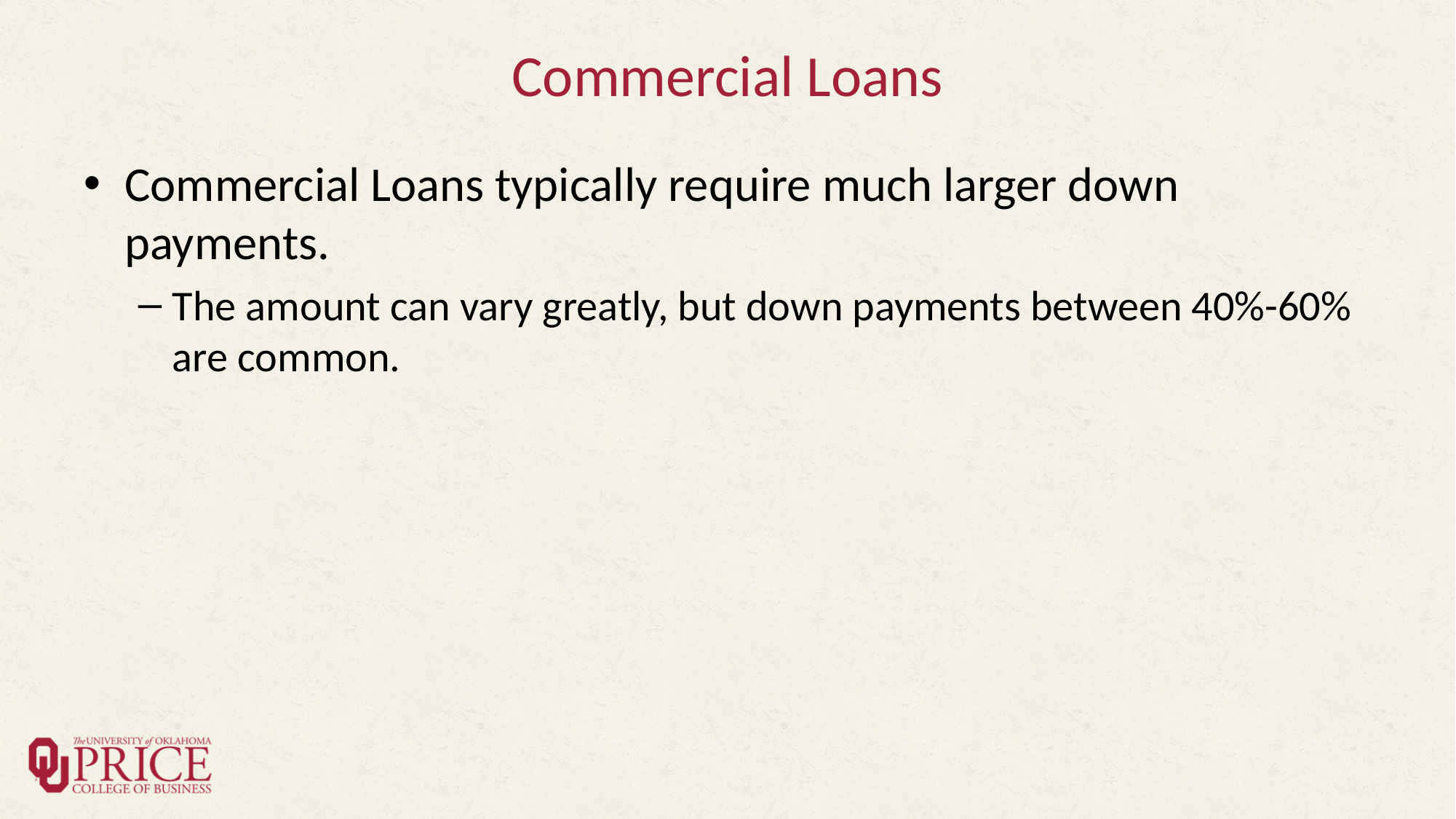

# Commercial Loans
Commercial Loans typically require much larger down payments.
The amount can vary greatly, but down payments between 40%-60% are common.